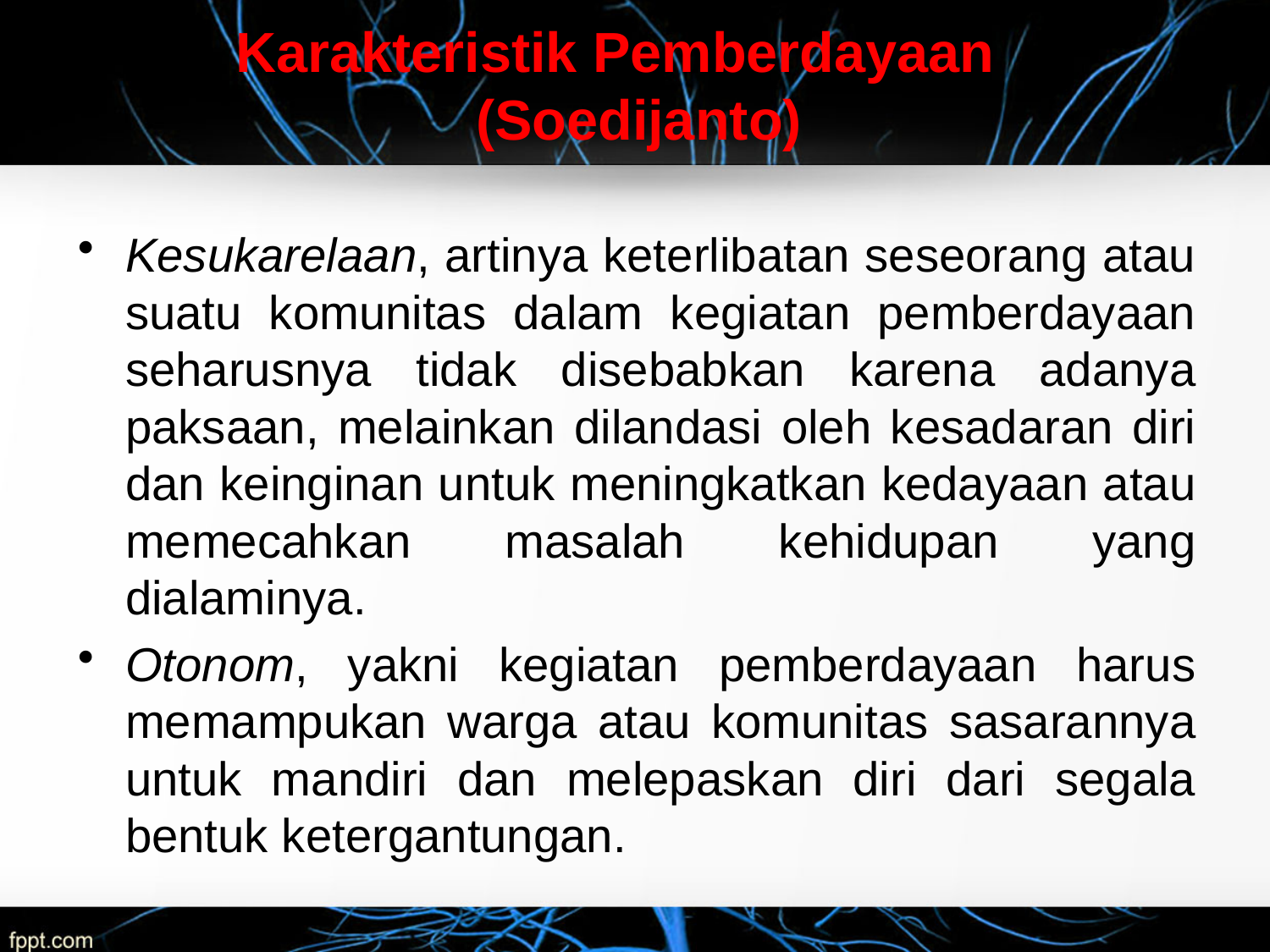

Karakteristik Pemberdayaan (Soedijanto)
Kesukarelaan, artinya keterlibatan seseorang atau suatu komunitas dalam kegiatan pemberdayaan seharusnya tidak disebabkan karena adanya paksaan, melainkan dilandasi oleh kesadaran diri dan keinginan untuk meningkatkan kedayaan atau memecahkan masalah kehidupan yang dialaminya.
Otonom, yakni kegiatan pemberdayaan harus memampukan warga atau komunitas sasarannya untuk mandiri dan melepaskan diri dari segala bentuk ketergantungan.